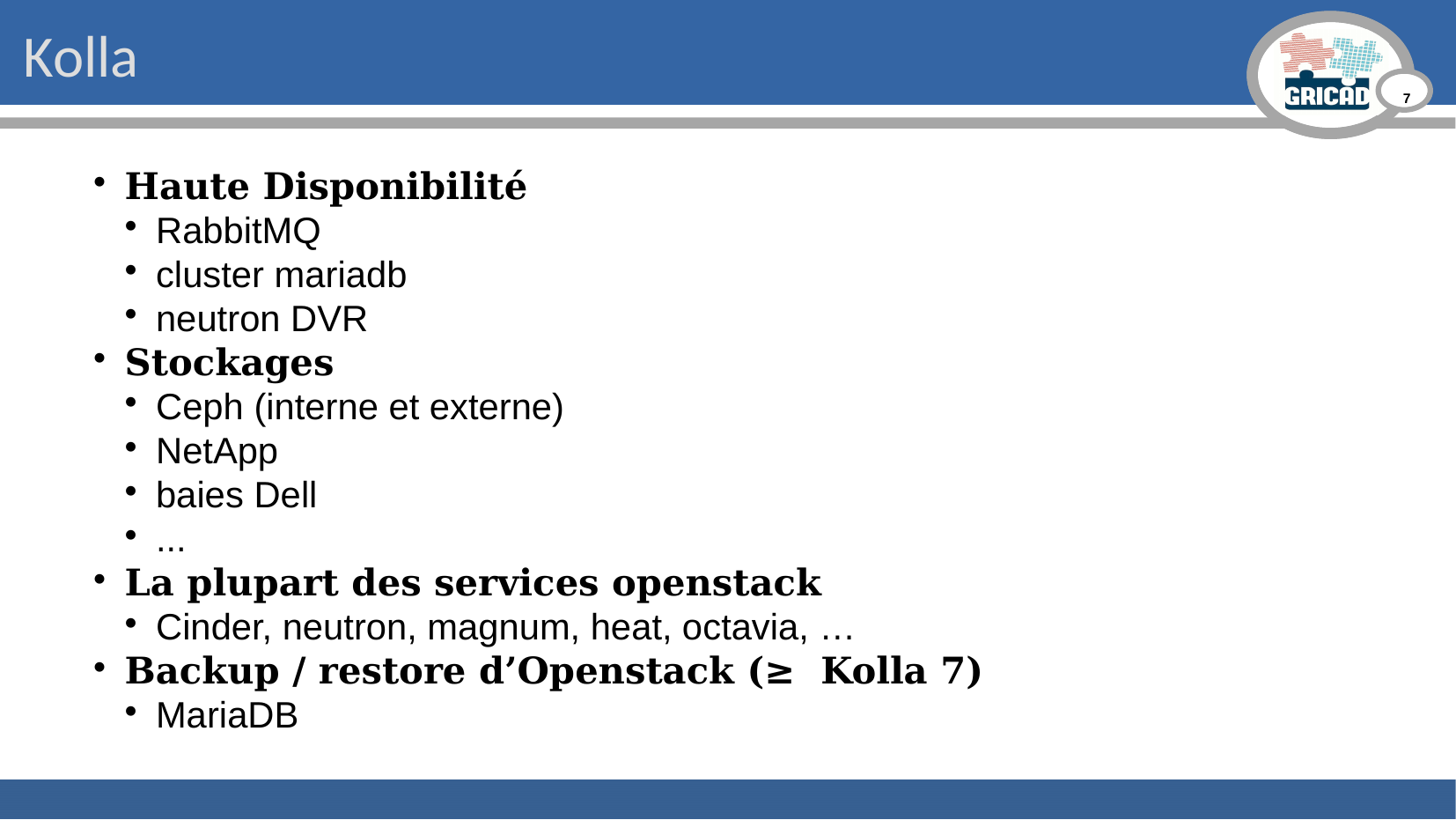

Kolla
Haute Disponibilité
RabbitMQ
cluster mariadb
neutron DVR
Stockages
Ceph (interne et externe)
NetApp
baies Dell
...
La plupart des services openstack
Cinder, neutron, magnum, heat, octavia, …
Backup / restore d’Openstack (≥  Kolla 7)
MariaDB